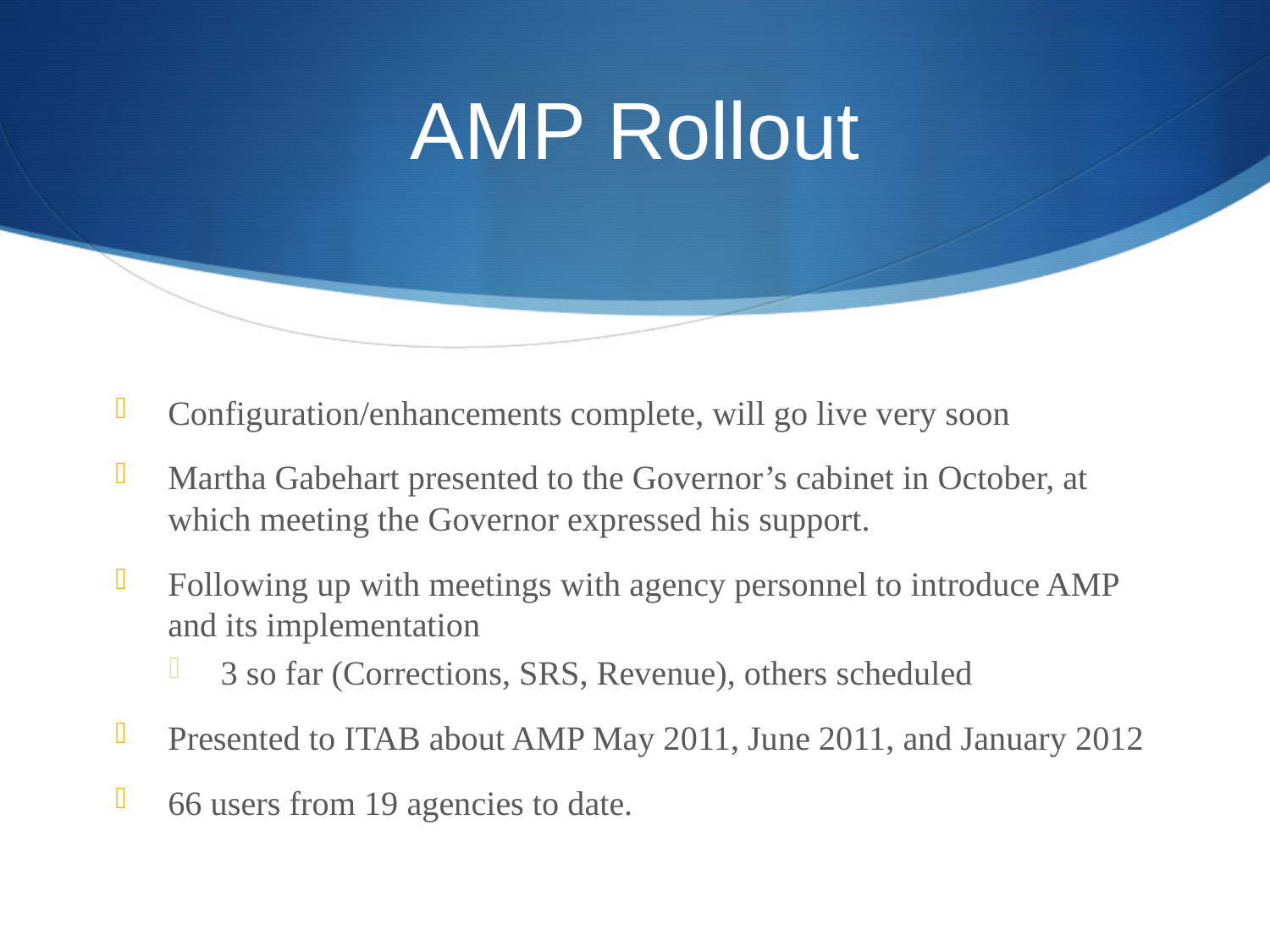

# AMP Rollout
Configuration/enhancements complete, will go live very soon
Martha Gabehart presented to the Governor’s cabinet in October, at which meeting the Governor expressed his support.
Following up with meetings with agency personnel to introduce AMP and its implementation
3 so far (Corrections, SRS, Revenue), others scheduled
Presented to ITAB about AMP May 2011, June 2011, and January 2012
66 users from 19 agencies to date.